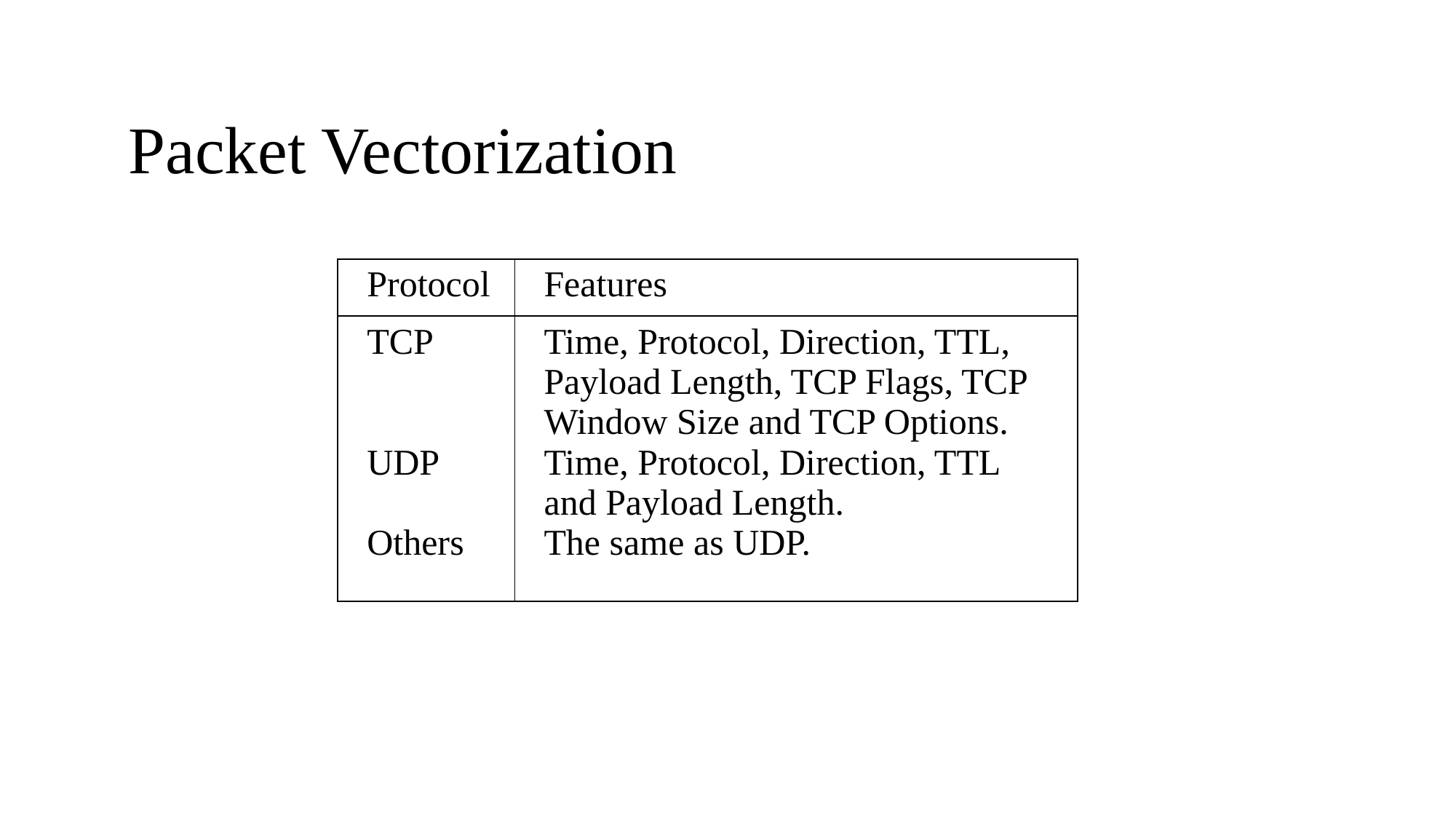

# Packet Vectorization
| Protocol | Features |
| --- | --- |
| TCP UDP Others | Time, Protocol, Direction, TTL, Payload Length, TCP Flags, TCP Window Size and TCP Options. Time, Protocol, Direction, TTL and Payload Length. The same as UDP. |